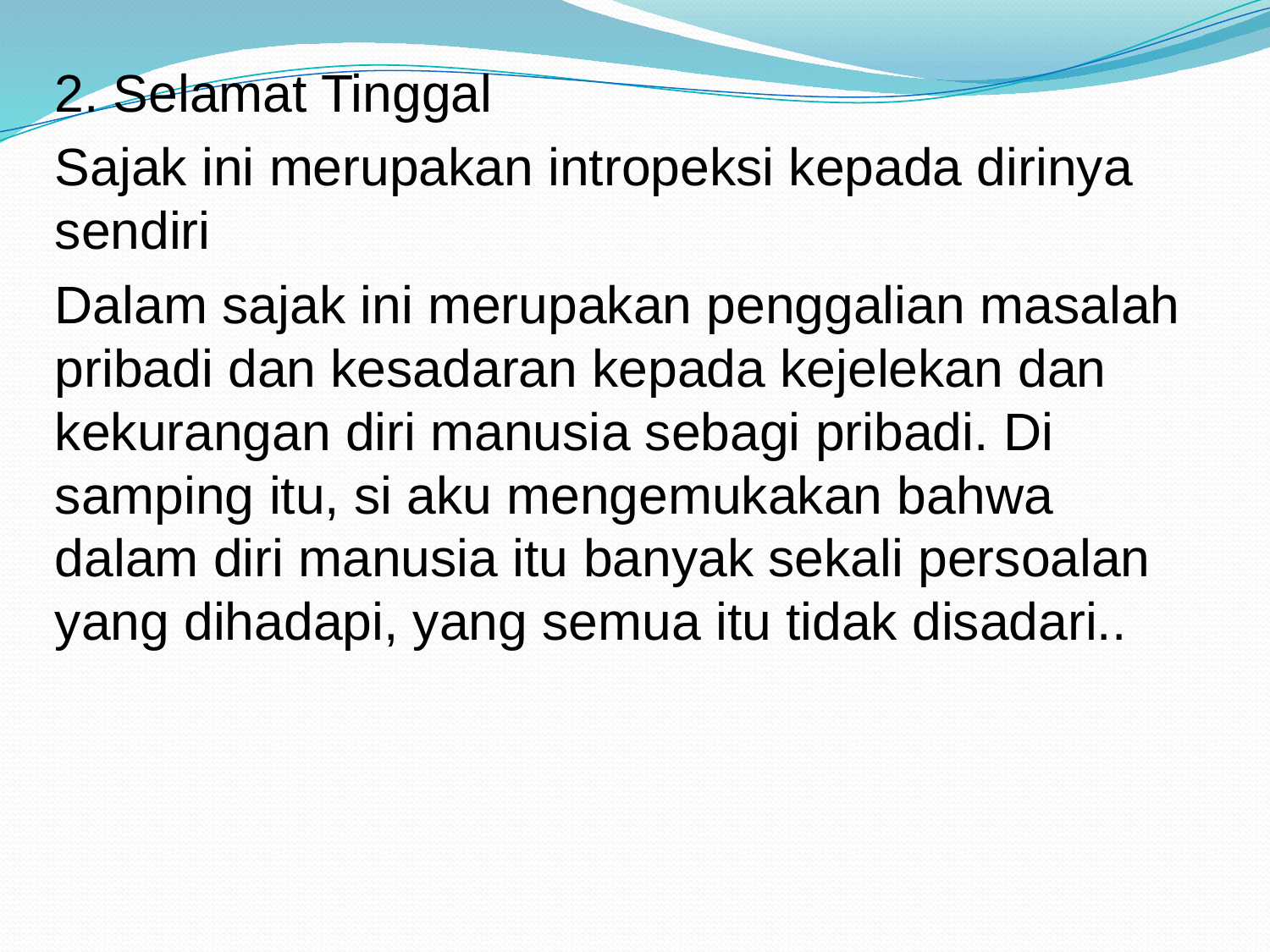

2. Selamat Tinggal
Sajak ini merupakan intropeksi kepada dirinya sendiri
Dalam sajak ini merupakan penggalian masalah pribadi dan kesadaran kepada kejelekan dan kekurangan diri manusia sebagi pribadi. Di samping itu, si aku mengemukakan bahwa dalam diri manusia itu banyak sekali persoalan yang dihadapi, yang semua itu tidak disadari..